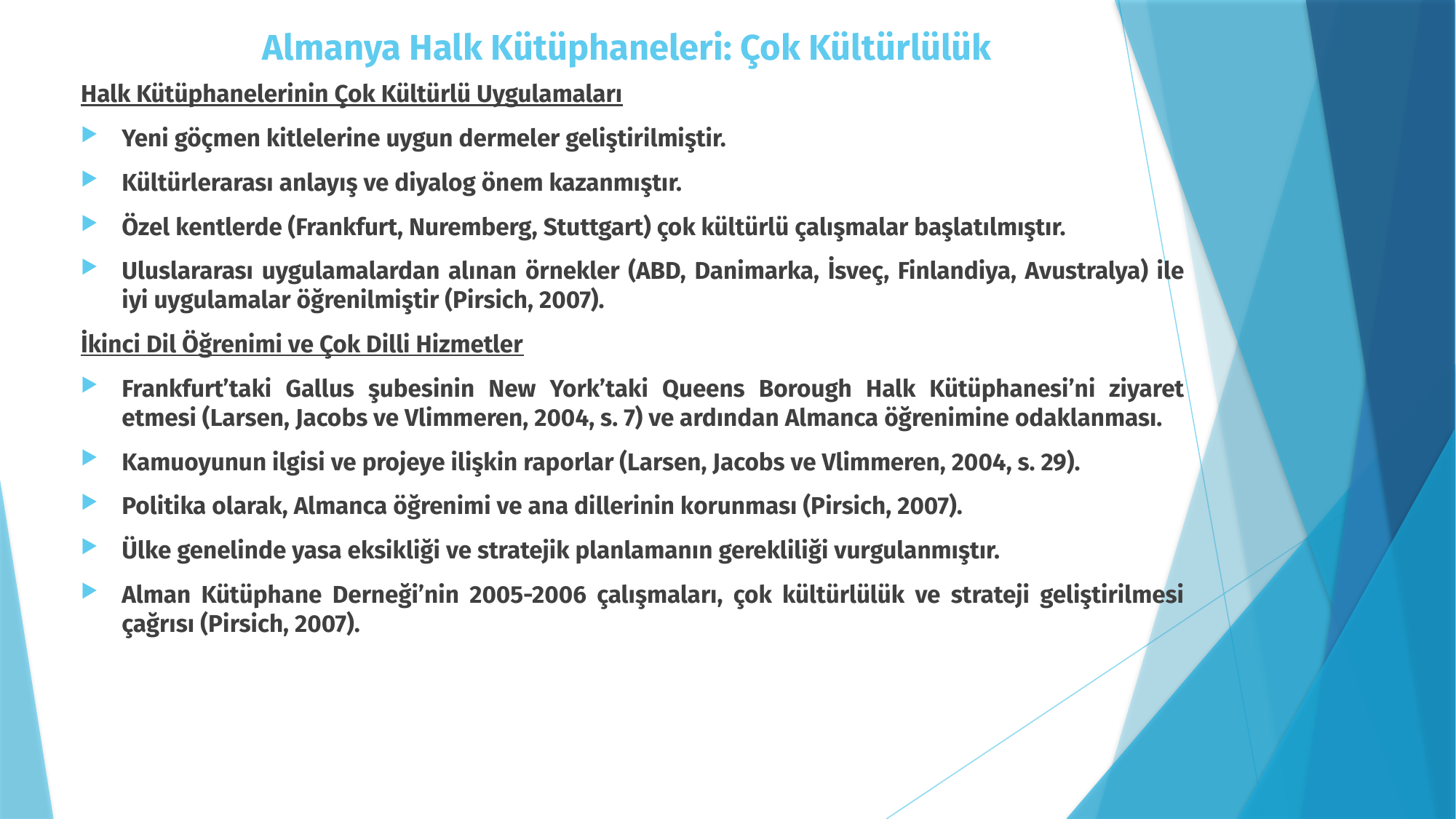

# Almanya Halk Kütüphaneleri: Çok Kültürlülük
Halk Kütüphanelerinin Çok Kültürlü Uygulamaları
Yeni göçmen kitlelerine uygun dermeler geliştirilmiştir.
Kültürlerarası anlayış ve diyalog önem kazanmıştır.
Özel kentlerde (Frankfurt, Nuremberg, Stuttgart) çok kültürlü çalışmalar başlatılmıştır.
Uluslararası uygulamalardan alınan örnekler (ABD, Danimarka, İsveç, Finlandiya, Avustralya) ile iyi uygulamalar öğrenilmiştir (Pirsich, 2007).
İkinci Dil Öğrenimi ve Çok Dilli Hizmetler
Frankfurt’taki Gallus şubesinin New York’taki Queens Borough Halk Kütüphanesi’ni ziyaret etmesi (Larsen, Jacobs ve Vlimmeren, 2004, s. 7) ve ardından Almanca öğrenimine odaklanması.
Kamuoyunun ilgisi ve projeye ilişkin raporlar (Larsen, Jacobs ve Vlimmeren, 2004, s. 29).
Politika olarak, Almanca öğrenimi ve ana dillerinin korunması (Pirsich, 2007).
Ülke genelinde yasa eksikliği ve stratejik planlamanın gerekliliği vurgulanmıştır.
Alman Kütüphane Derneği’nin 2005-2006 çalışmaları, çok kültürlülük ve strateji geliştirilmesi çağrısı (Pirsich, 2007).